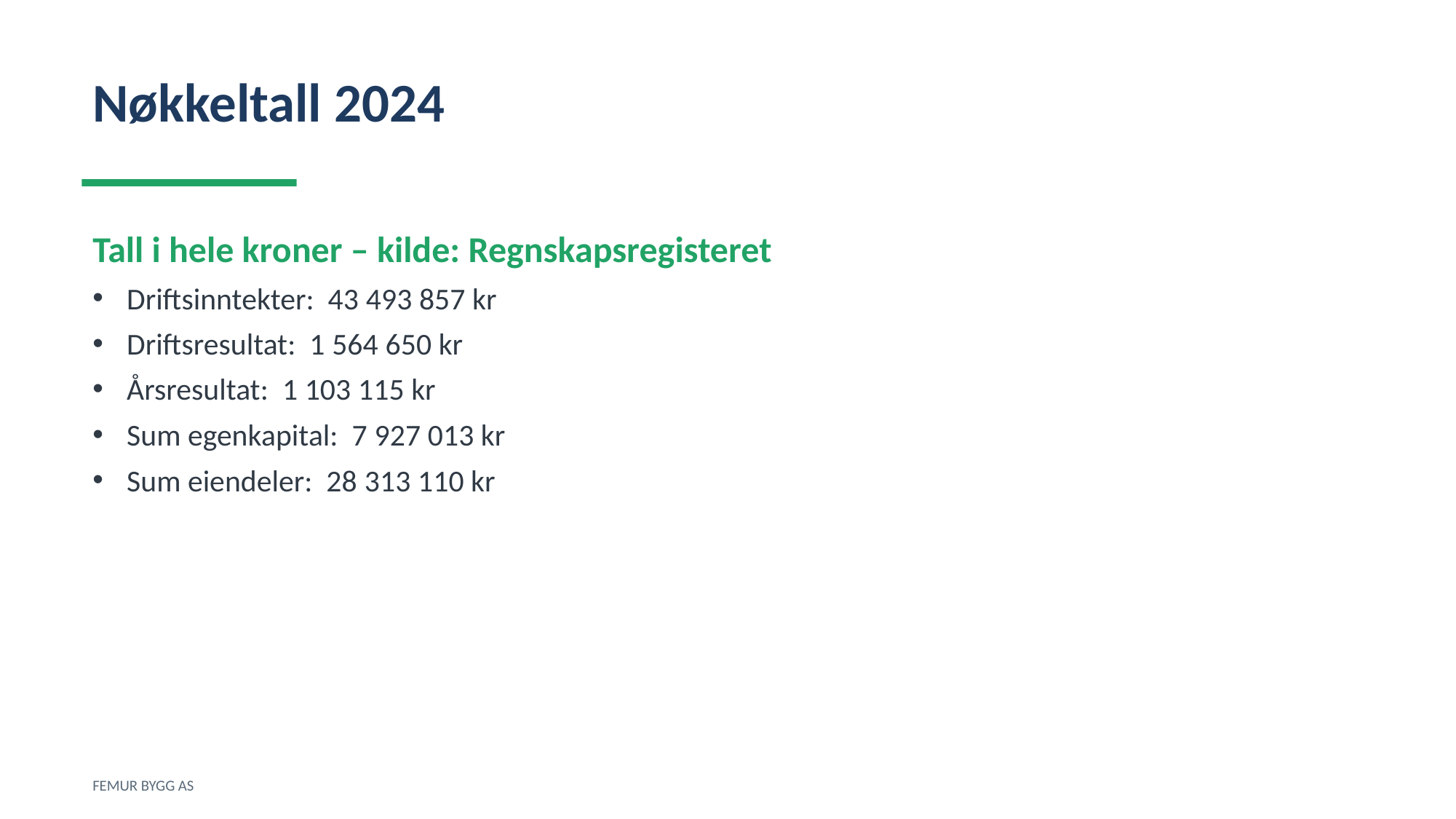

Nøkkeltall 2024

Tall i hele kroner – kilde: Regnskapsregisteret
Driftsinntekter:  43 493 857 kr
Driftsresultat:  1 564 650 kr
Årsresultat:  1 103 115 kr
Sum egenkapital:  7 927 013 kr
Sum eiendeler:  28 313 110 kr
FEMUR BYGG AS